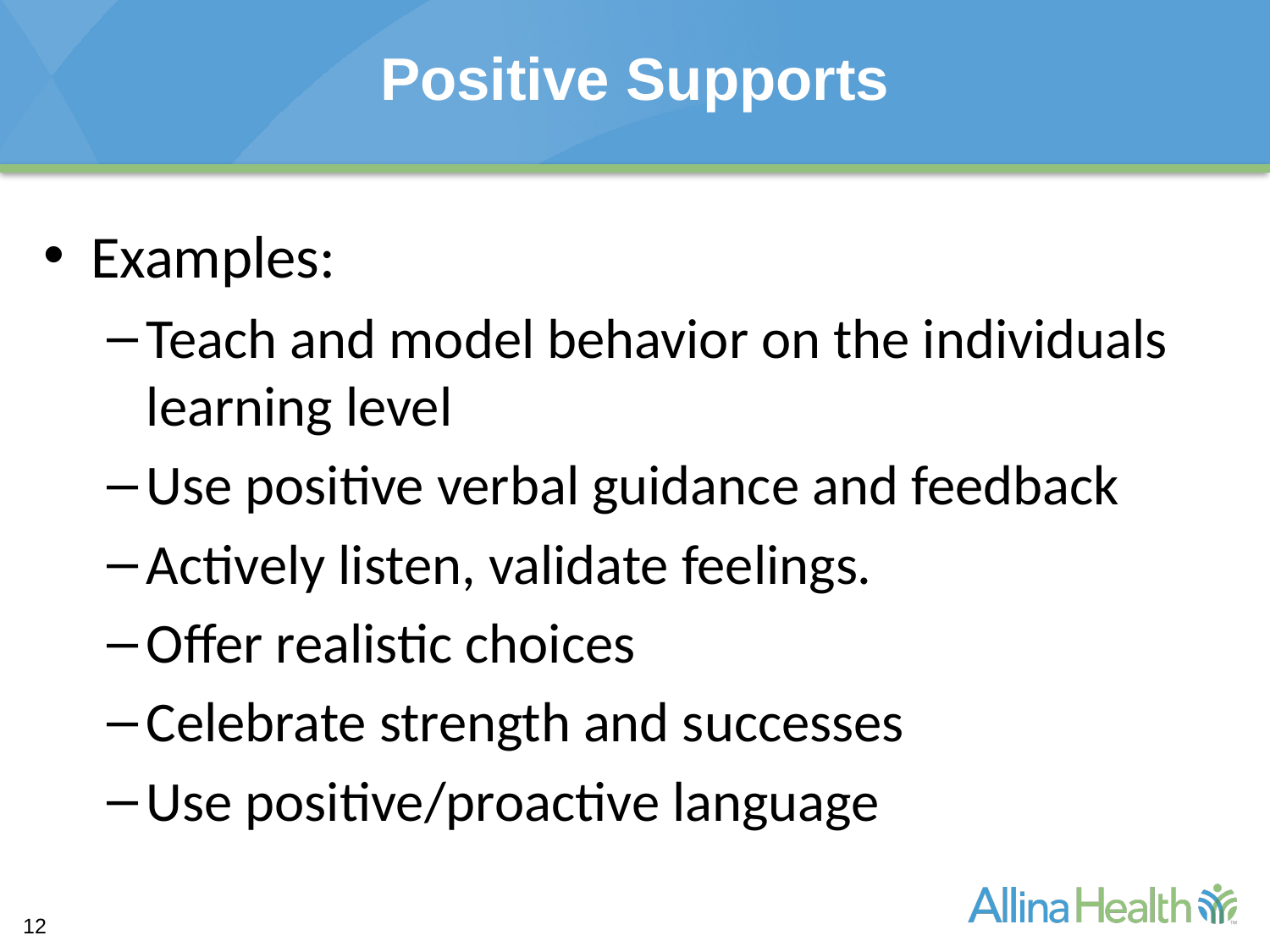

# Positive Supports
Examples:
Teach and model behavior on the individuals learning level
Use positive verbal guidance and feedback
Actively listen, validate feelings.
Offer realistic choices
Celebrate strength and successes
Use positive/proactive language
12